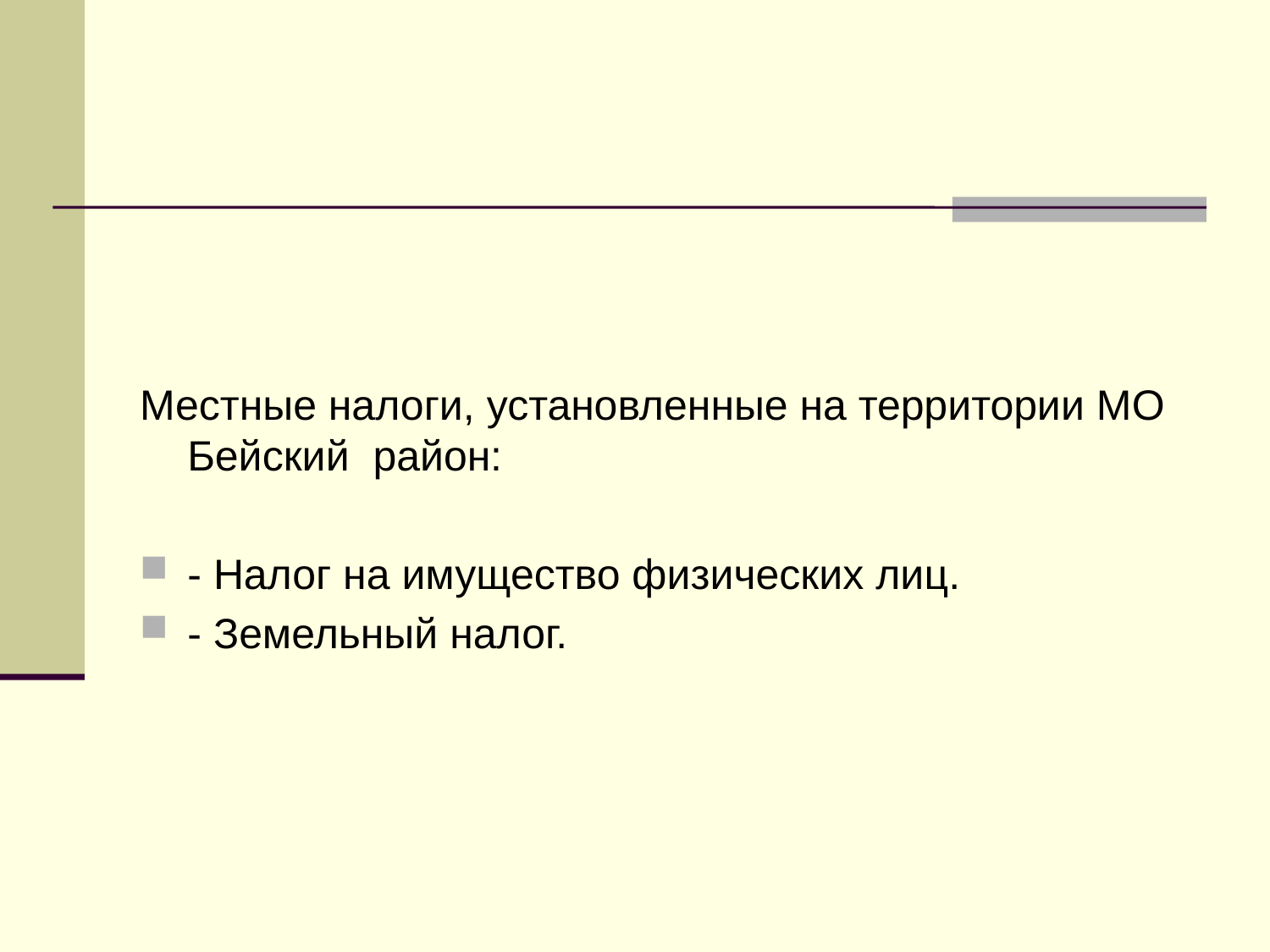

Местные налоги, установленные на территории МО Бейский  район:

- Налог на имущество физических лиц.
- Земельный налог.